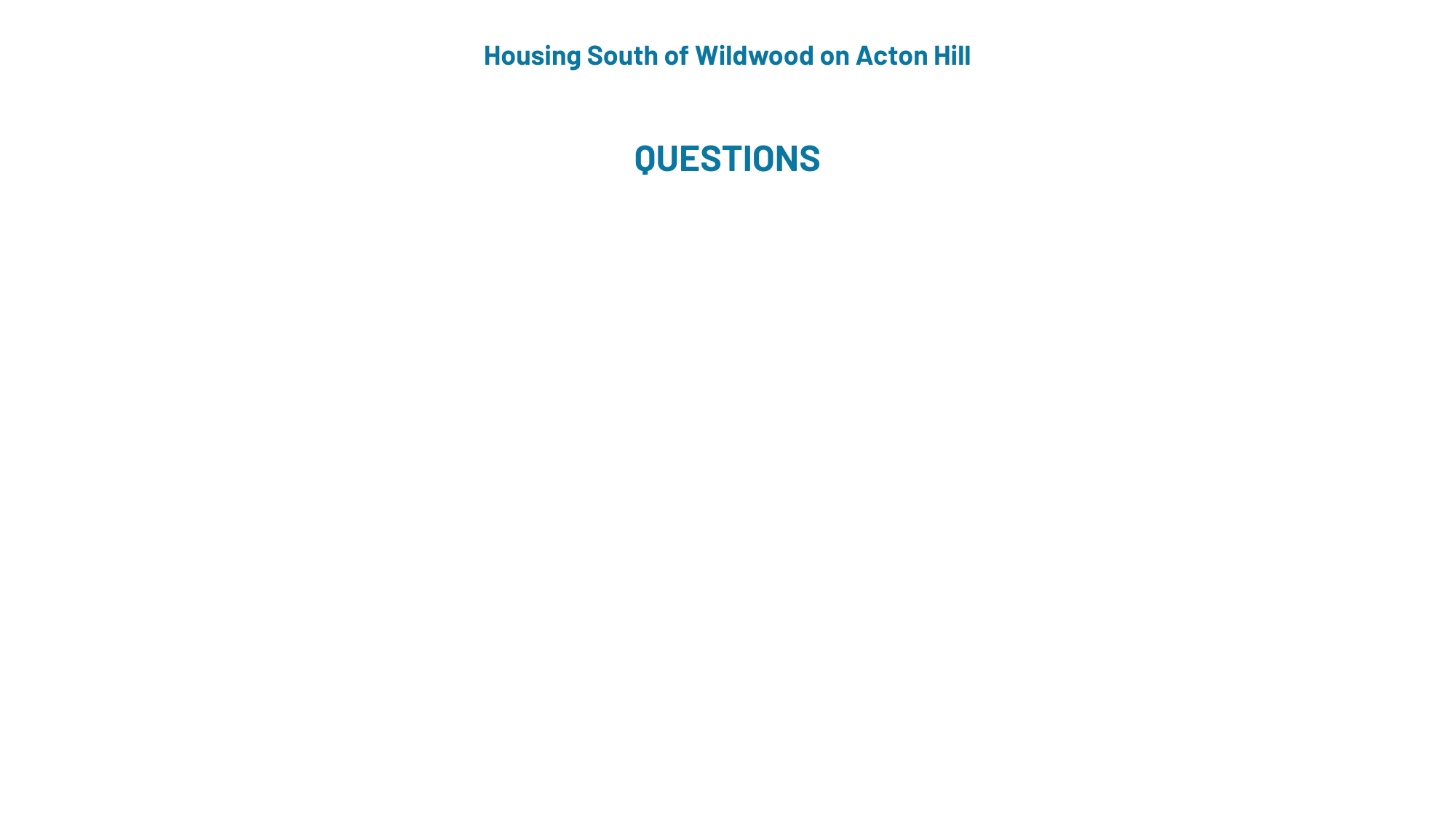

# Housing South of Wildwood on Acton Hill
QUESTIONS